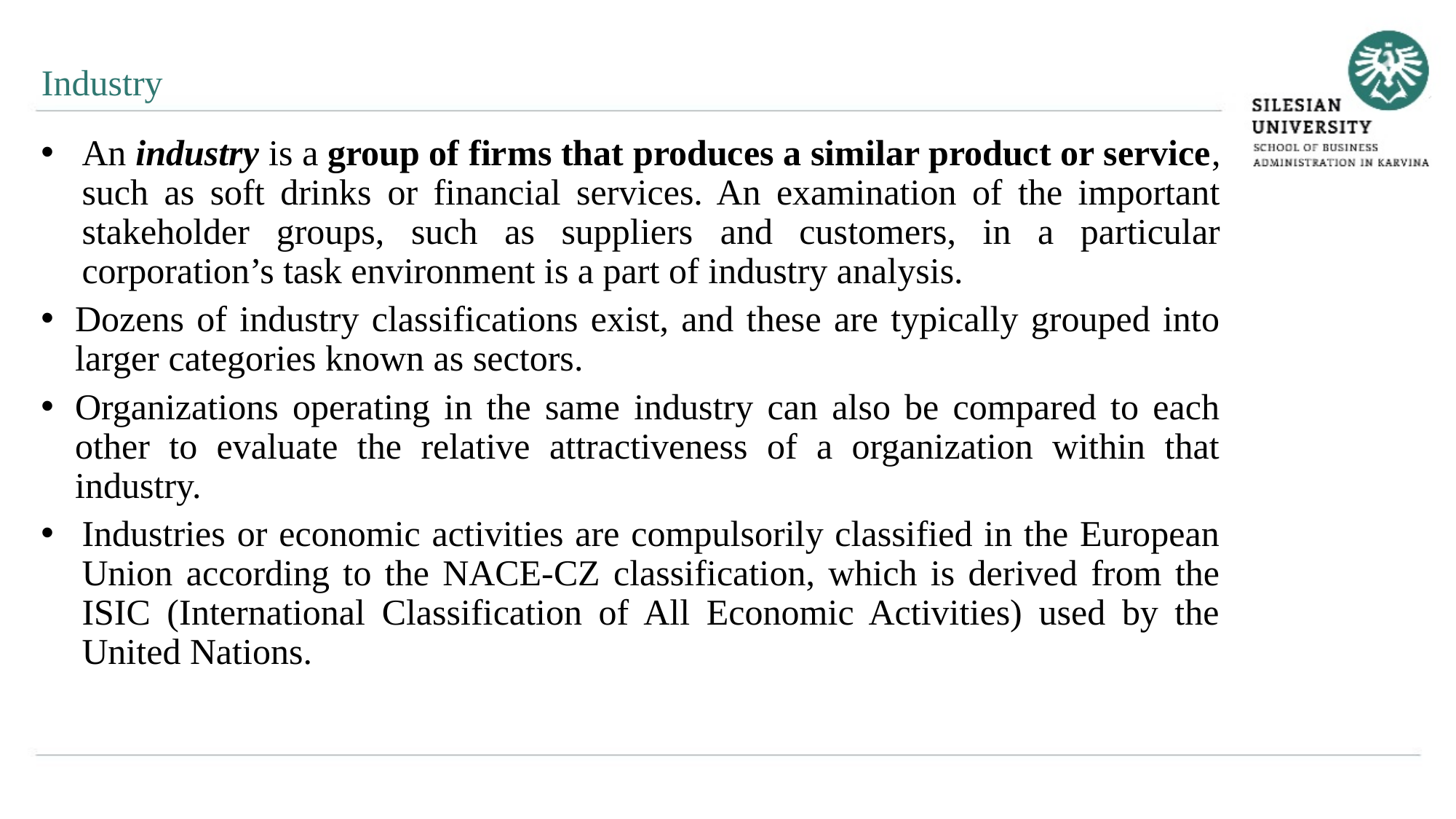

Industry
An industry is a group of firms that produces a similar product or service, such as soft drinks or financial services. An examination of the important stakeholder groups, such as suppliers and customers, in a particular corporation’s task environment is a part of industry analysis.
Dozens of industry classifications exist, and these are typically grouped into larger categories known as sectors.
Organizations operating in the same industry can also be compared to each other to evaluate the relative attractiveness of a organization within that industry.
Industries or economic activities are compulsorily classified in the European Union according to the NACE-CZ classification, which is derived from the ISIC (International Classification of All Economic Activities) used by the United Nations.